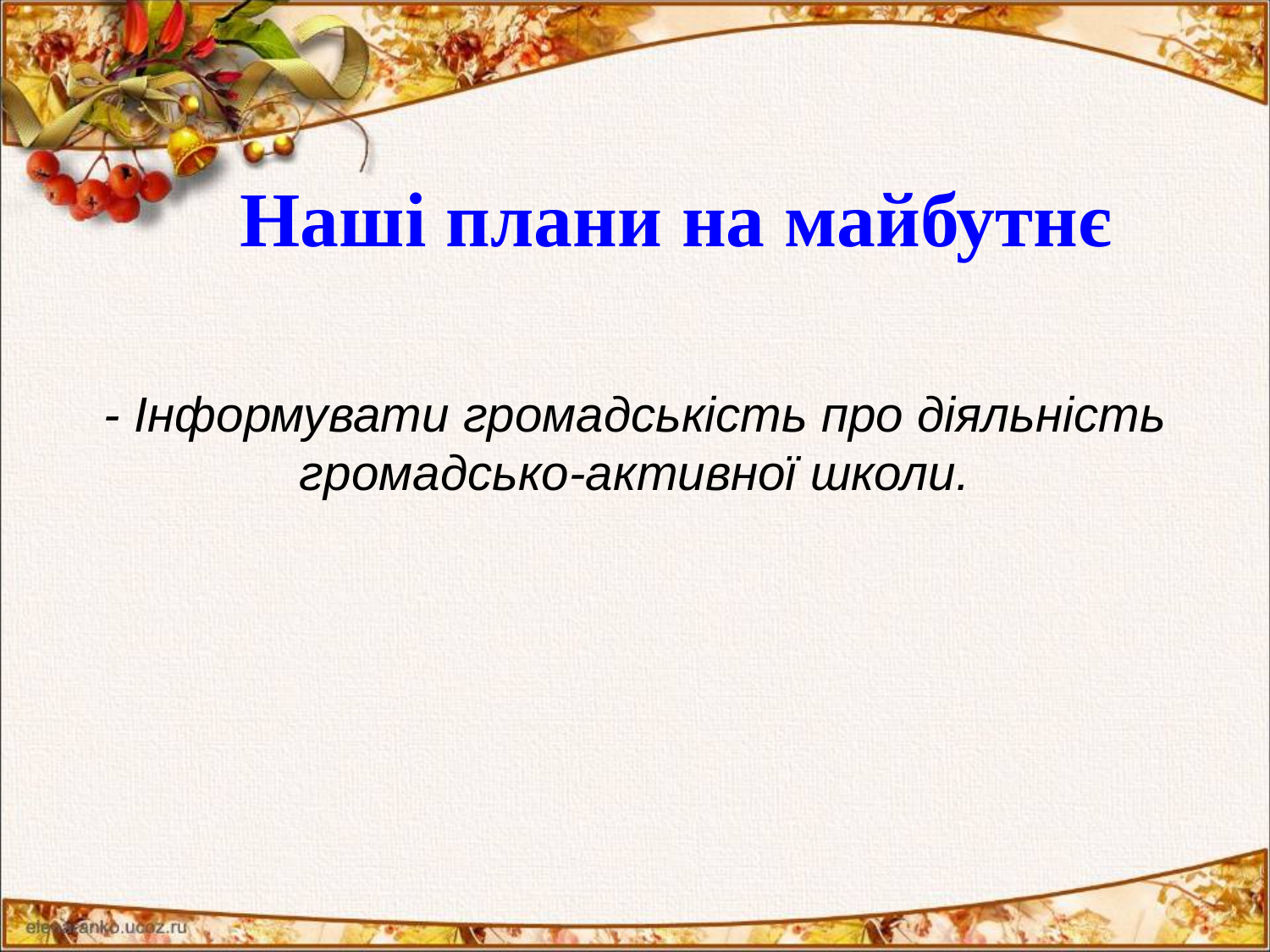

# Наші плани на майбутнє
- Інформувати громадськість про діяльність громадсько-активної школи.